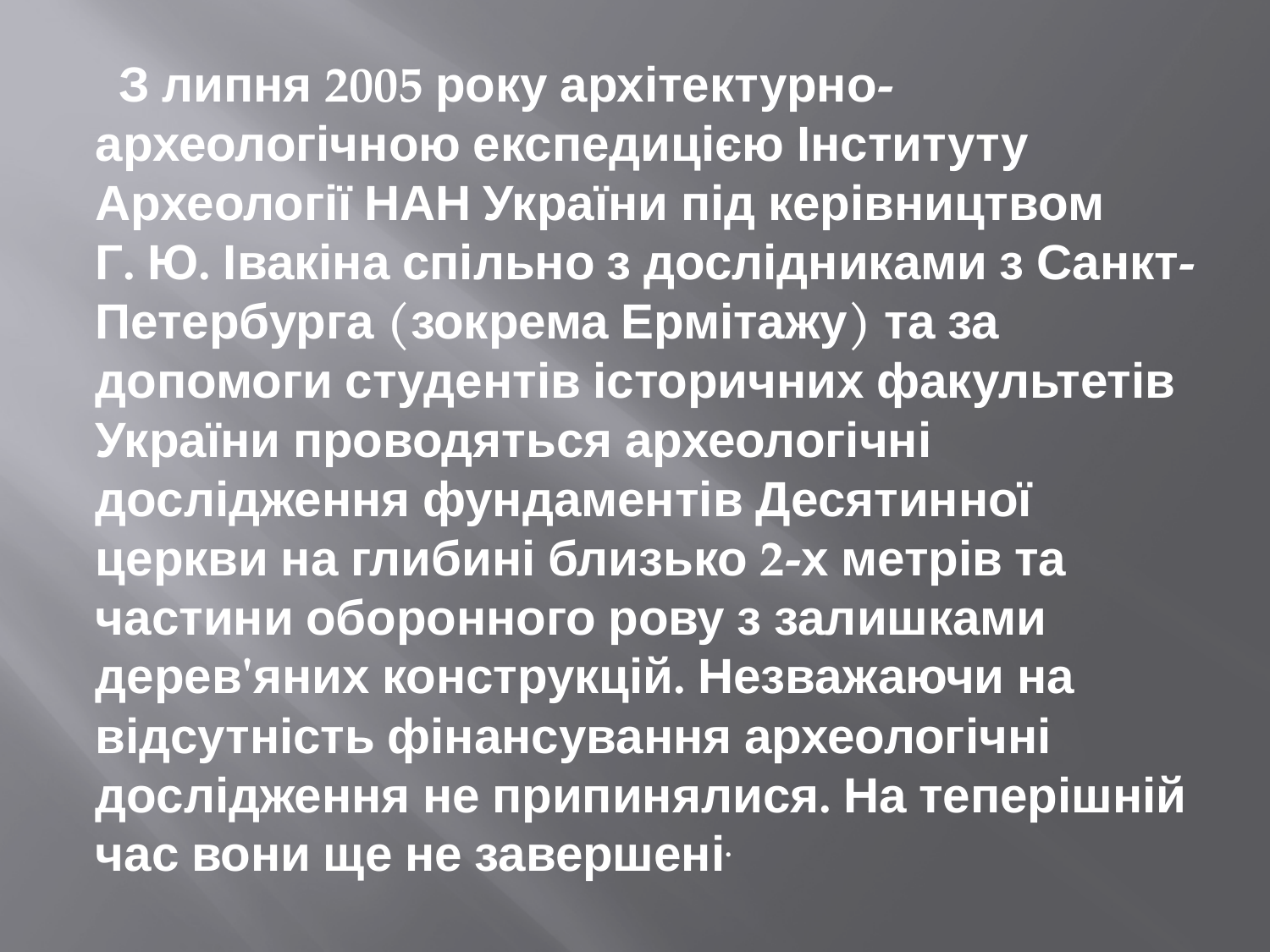

З липня 2005 року архітектурно-археологічною експедицією Інституту Археології НАН України під керівництвом Г. Ю. Івакіна спільно з дослідниками з Санкт-Петербурга (зокрема Ермітажу) та за допомоги студентів історичних факультетів України проводяться археологічні дослідження фундаментів Десятинної церкви на глибині близько 2-х метрів та частини оборонного рову з залишками дерев'яних конструкцій. Незважаючи на відсутність фінансування археологічні дослідження не припинялися. На теперішній час вони ще не завершені.